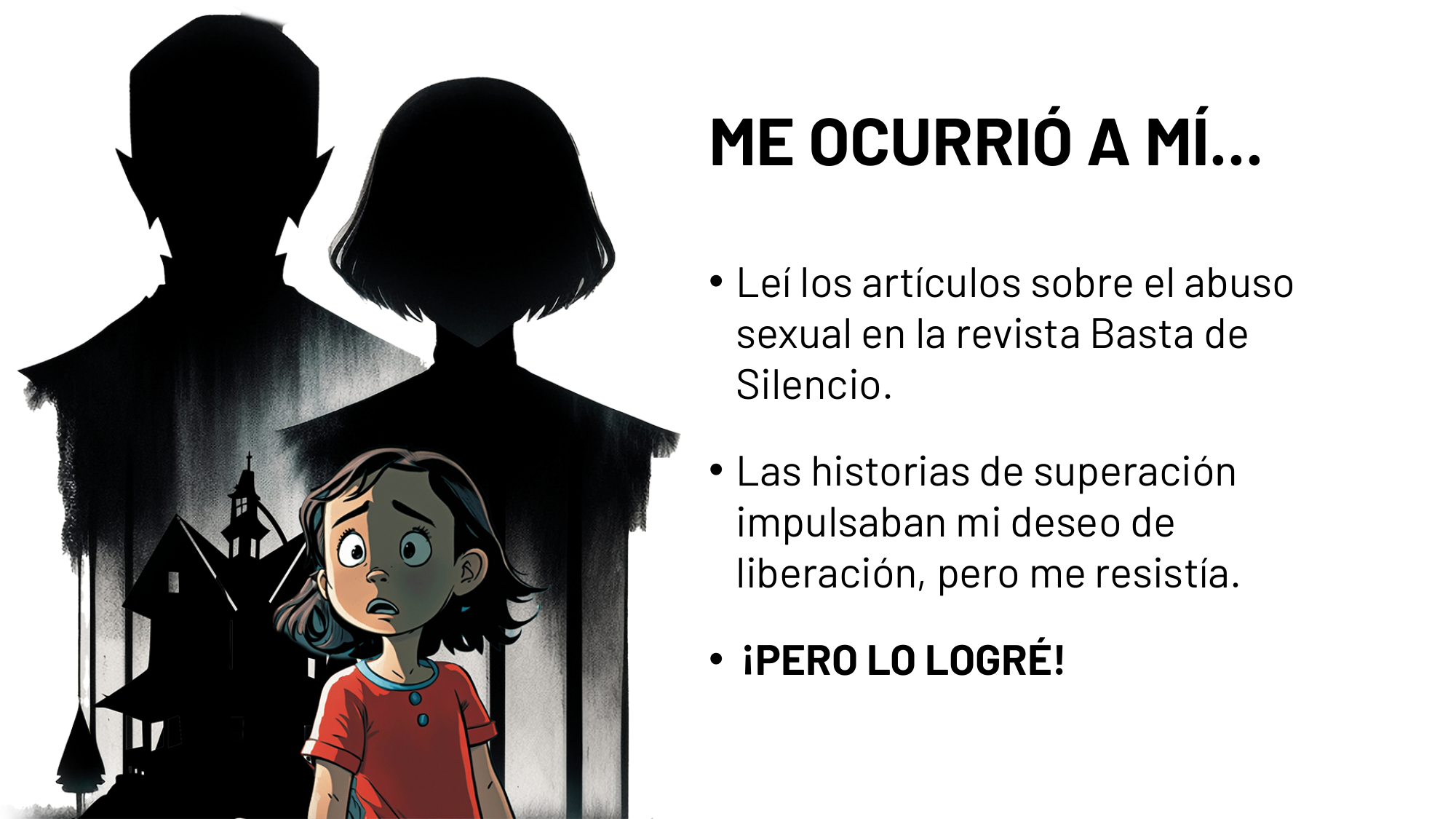

# ME OCURRIÓ A MÍ...
Leí los artículos sobre el abuso sexual en la revista Basta de Silencio.
Las historias de superación impulsaban mi deseo de liberación, pero me resistía.
 ¡PERO LO LOGRÉ!